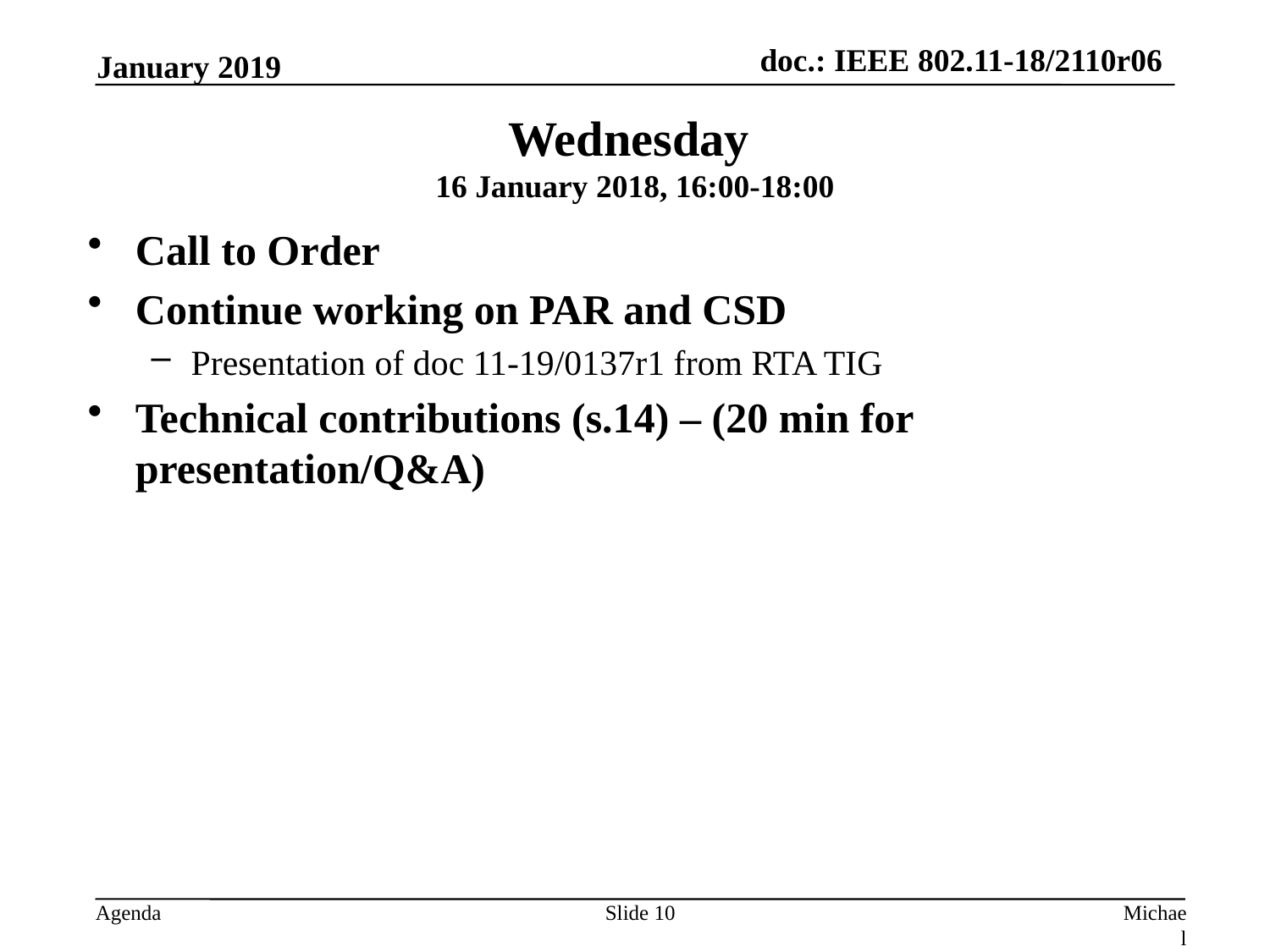

January 2019
Wednesday
16 January 2018, 16:00-18:00

Call to Order
Continue working on PAR and CSD
Presentation of doc 11-19/0137r1 from RTA TIG
Technical contributions (s.14) – (20 min for presentation/Q&A)
Slide 10
Michael Montemurro, BlackBerry